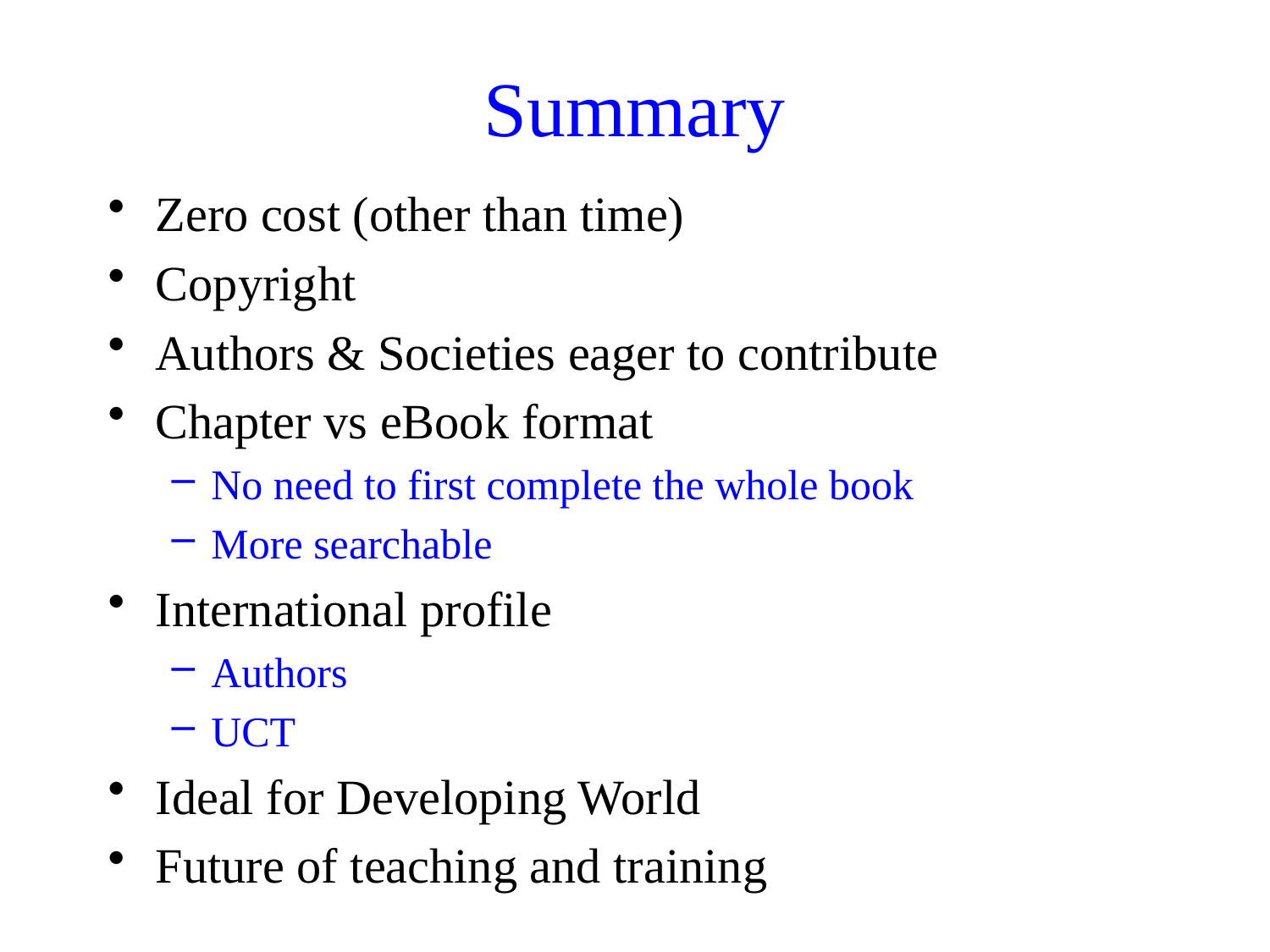

# Summary
Zero cost (other than time)
Copyright
Authors & Societies eager to contribute
Chapter vs eBook format
No need to first complete the whole book
More searchable
International profile
Authors
UCT
Ideal for Developing World
Future of teaching and training